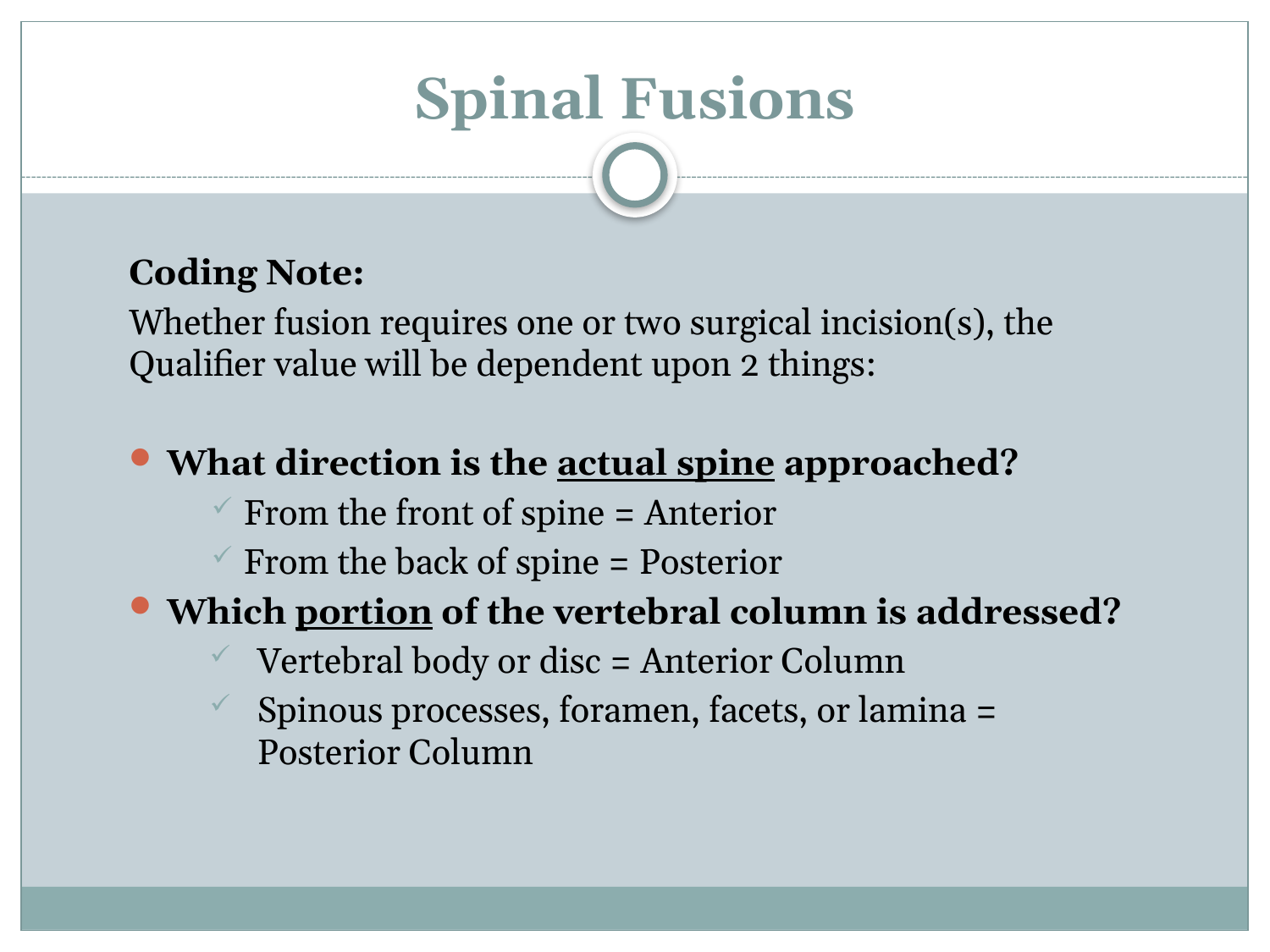

# Spinal Fusions
Coding Note:
Whether fusion requires one or two surgical incision(s), the Qualifier value will be dependent upon 2 things:

What direction is the actual spine approached?
From the front of spine = Anterior
From the back of spine = Posterior
Which portion of the vertebral column is addressed?
Vertebral body or disc = Anterior Column
Spinous processes, foramen, facets, or lamina = Posterior Column